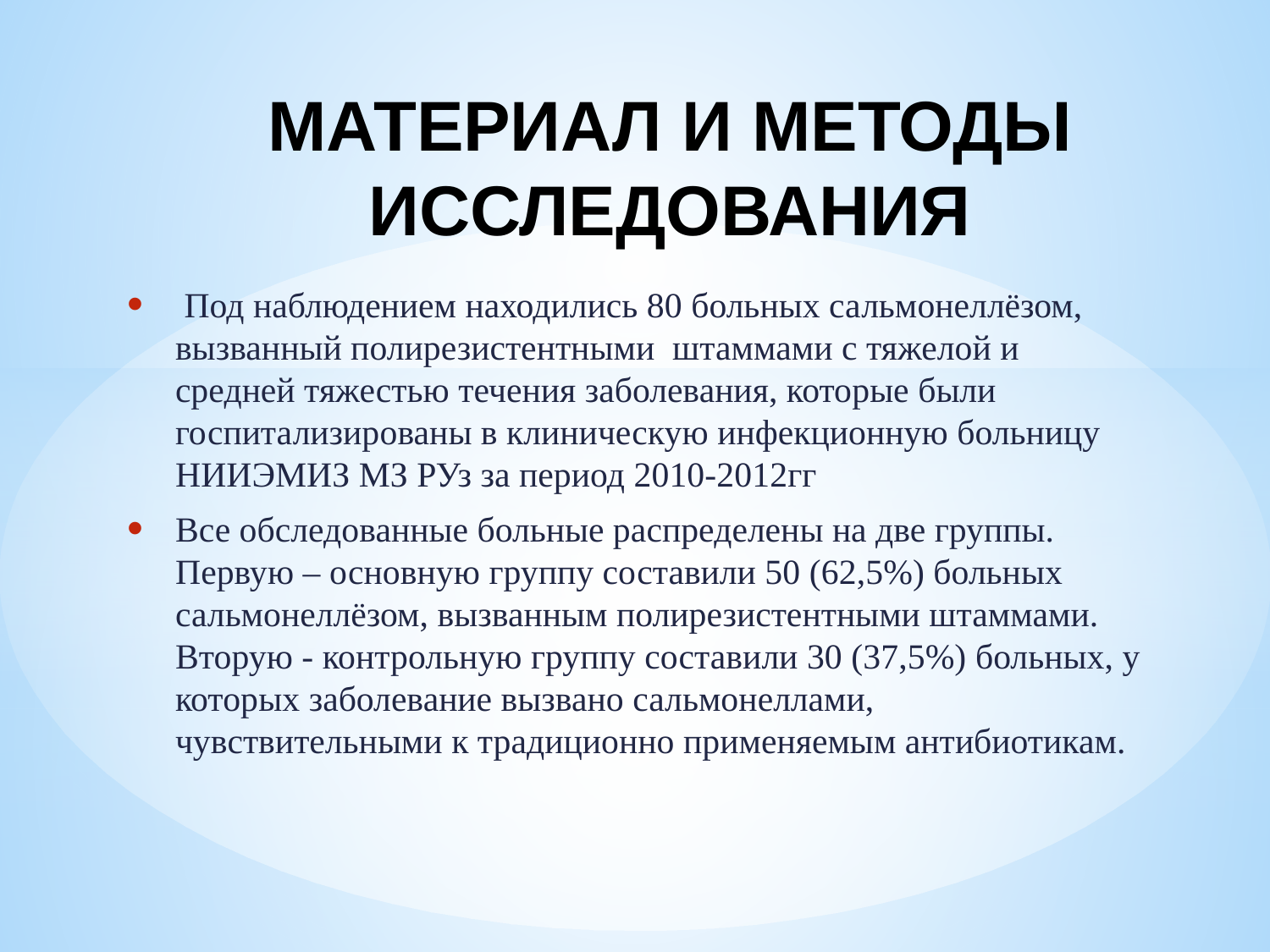

# МАТЕРИАЛ И МЕТОДЫ ИССЛЕДОВАНИЯ
 Под наблюдением находились 80 больных сальмонеллёзом, вызванный полирезистентными  штаммами с тяжелой и средней тяжестью течения заболевания, которые были госпитализированы в клиническую инфекционную больницу НИИЭМИЗ МЗ РУз за период 2010-2012гг
Все обследованные больные распределены на две группы. Первую – основную группу составили 50 (62,5%) больных   сальмонеллёзом, вызванным полирезистентными штаммами. Вторую - контрольную группу составили 30 (37,5%) больных, у которых заболевание вызвано сальмонеллами, чувствительными к традиционно применяемым антибиотикам.